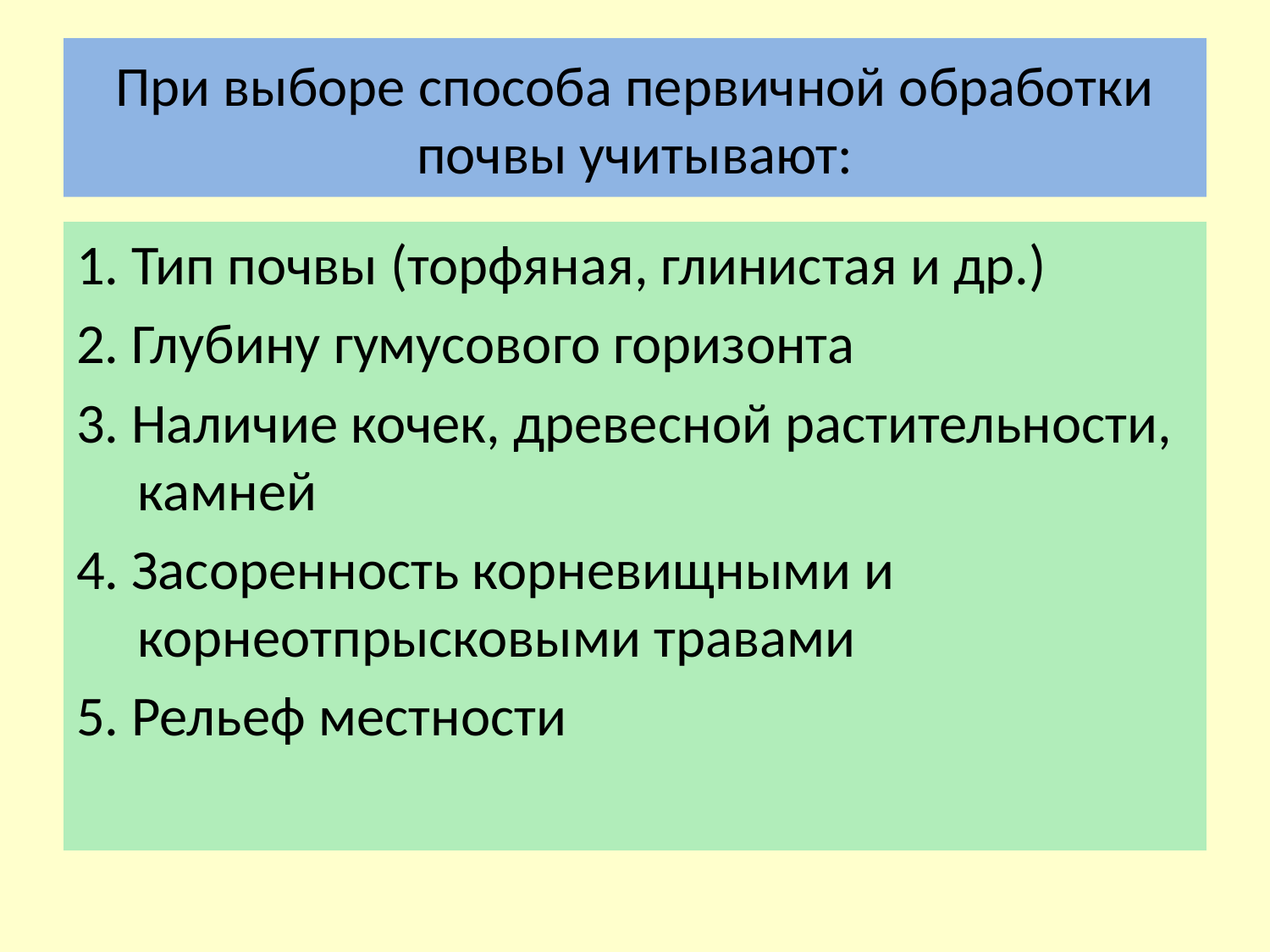

# При выборе способа первичной обработки почвы учитывают:
1. Тип почвы (торфяная, глинистая и др.)
2. Глубину гумусового горизонта
3. Наличие кочек, древесной растительности, камней
4. Засоренность корневищными и корнеотпрысковыми травами
5. Рельеф местности